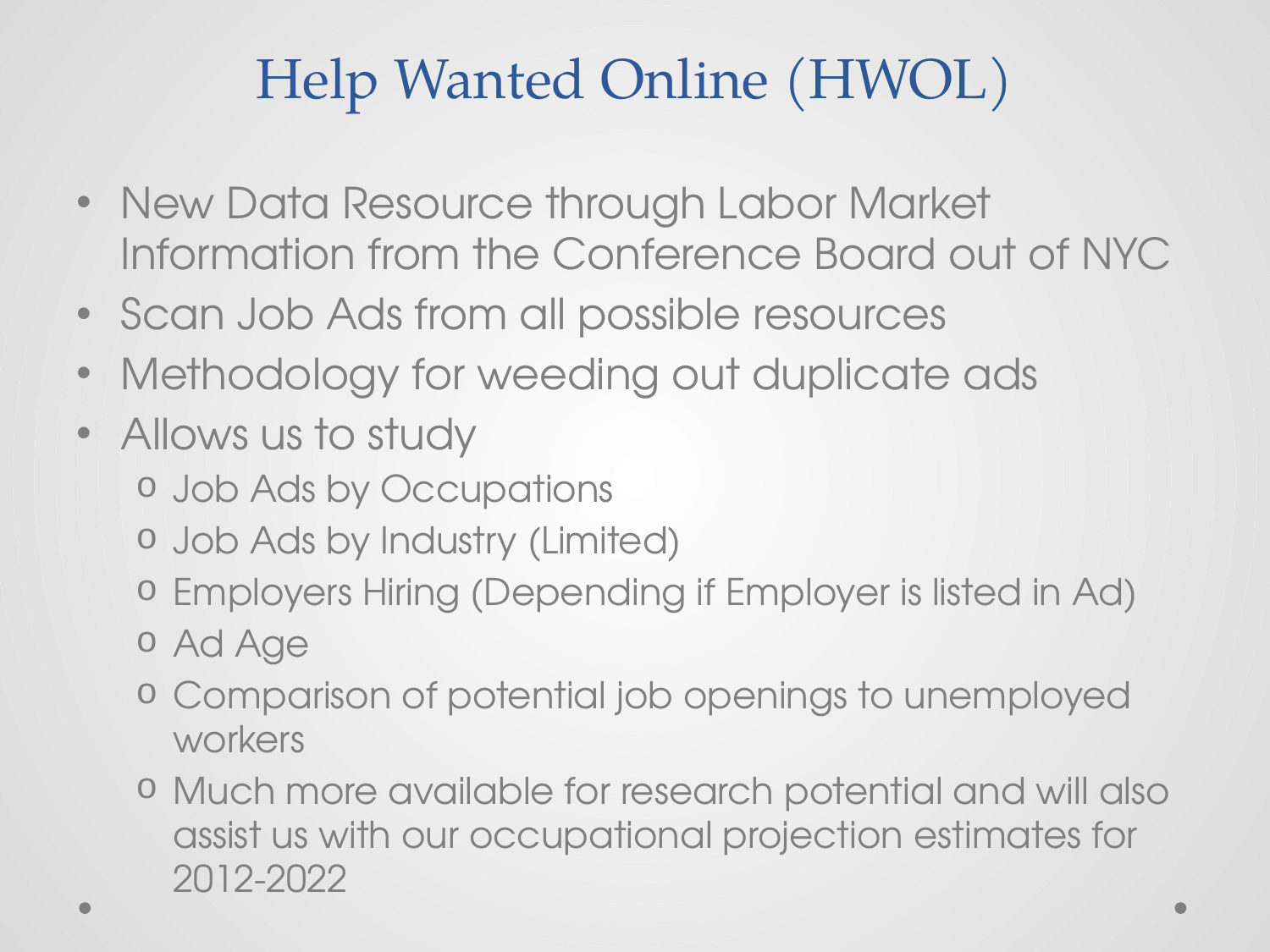

# Help Wanted Online (HWOL)
New Data Resource through Labor Market Information from the Conference Board out of NYC
Scan Job Ads from all possible resources
Methodology for weeding out duplicate ads
Allows us to study
Job Ads by Occupations
Job Ads by Industry (Limited)
Employers Hiring (Depending if Employer is listed in Ad)
Ad Age
Comparison of potential job openings to unemployed workers
Much more available for research potential and will also assist us with our occupational projection estimates for 2012-2022